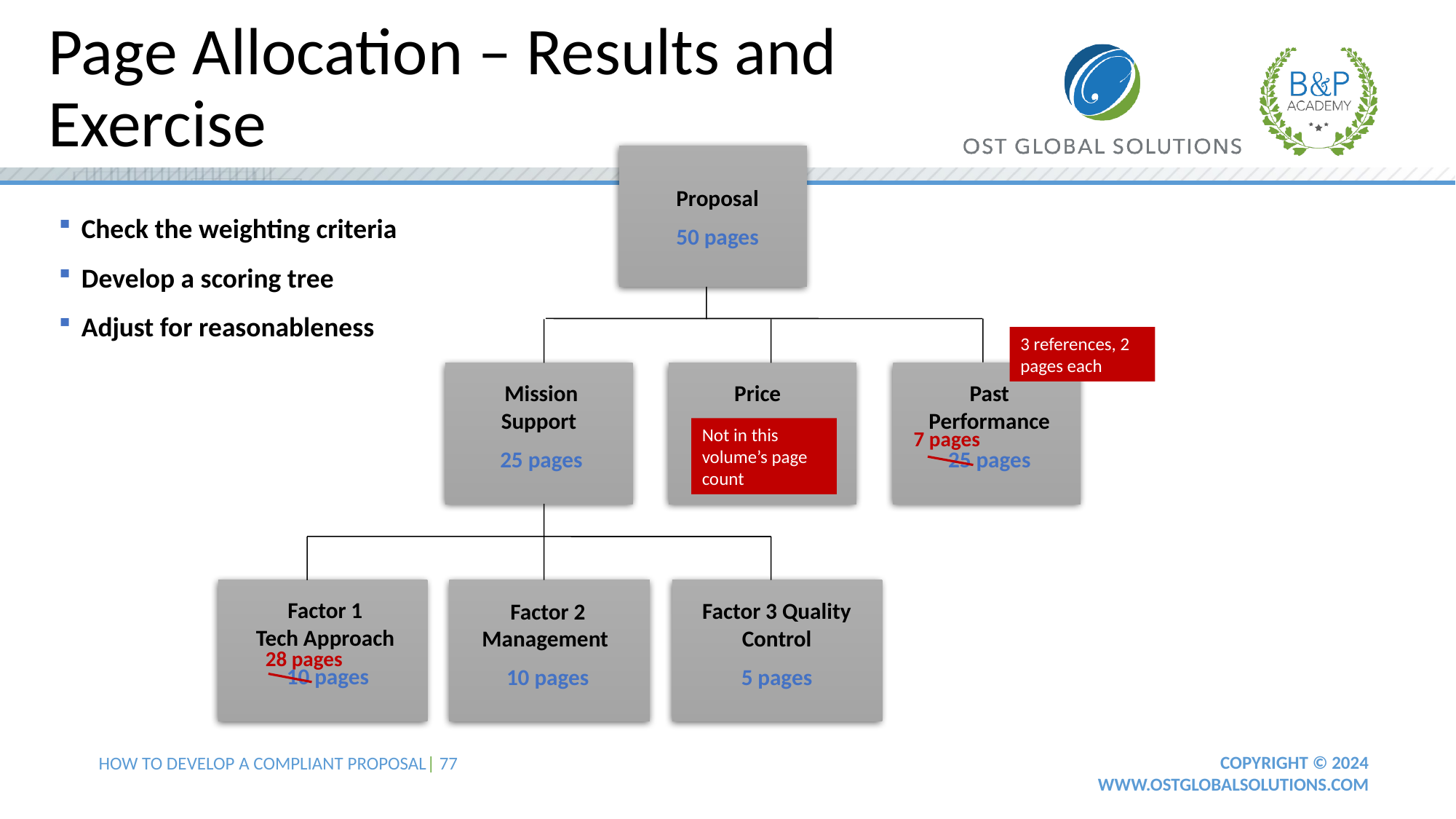

# Page Allocation – Results and Exercise

Proposal
50 pages
Check the weighting criteria
Develop a scoring tree
Adjust for reasonableness

3 references, 2 pages each

Mission Support
25 pages
Price
Past Performance
25 pages
Not in this volume’s page count
7 pages

Factor 1
Tech Approach
10 pages
Factor 3 Quality Control
5 pages
Factor 2
Management
10 pages
28 pages